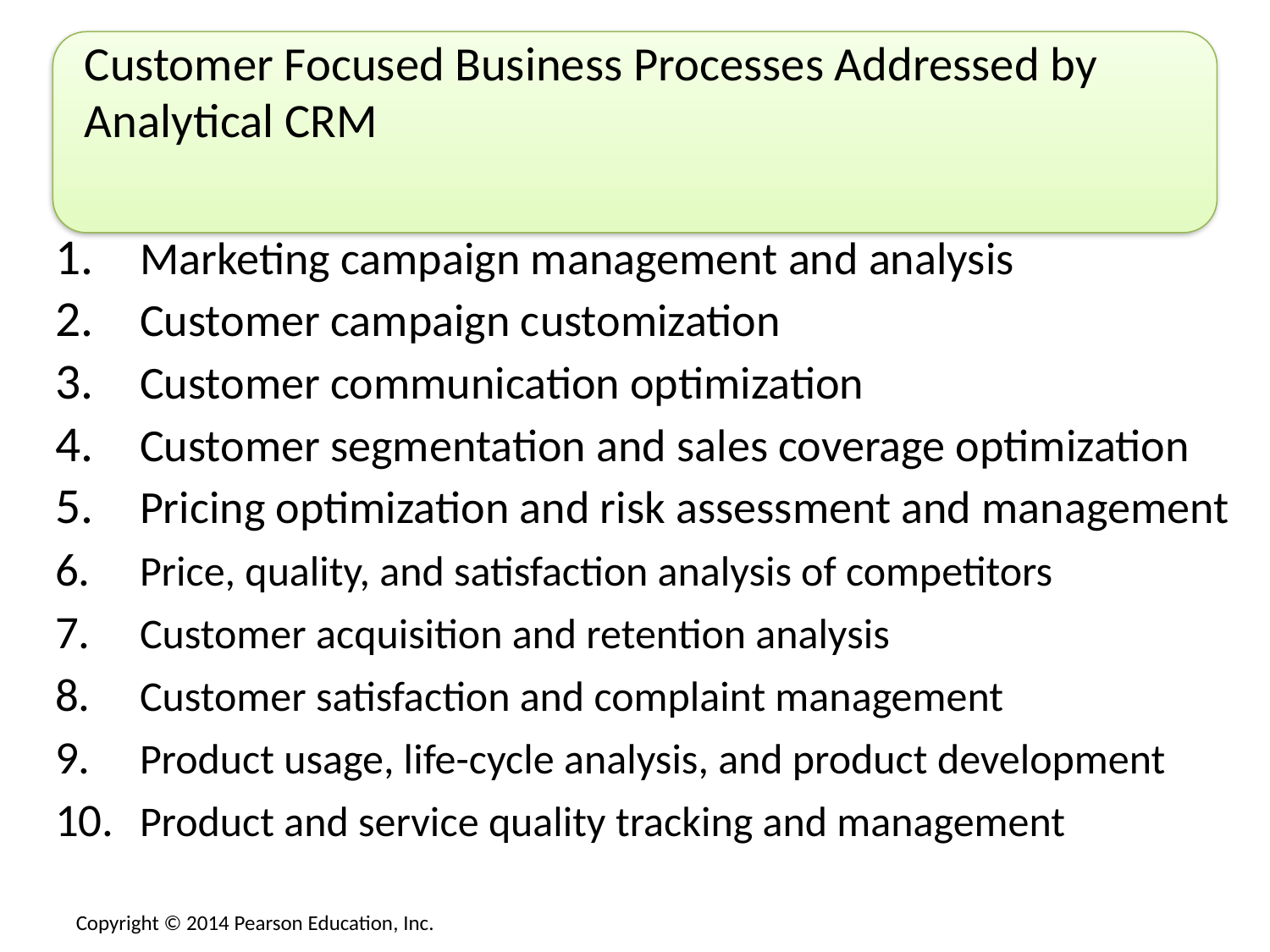

# Customer Focused Business Processes Addressed by Analytical CRM
Marketing campaign management and analysis
Customer campaign customization
Customer communication optimization
Customer segmentation and sales coverage optimization
Pricing optimization and risk assessment and management
Price, quality, and satisfaction analysis of competitors
Customer acquisition and retention analysis
Customer satisfaction and complaint management
Product usage, life-cycle analysis, and product development
Product and service quality tracking and management